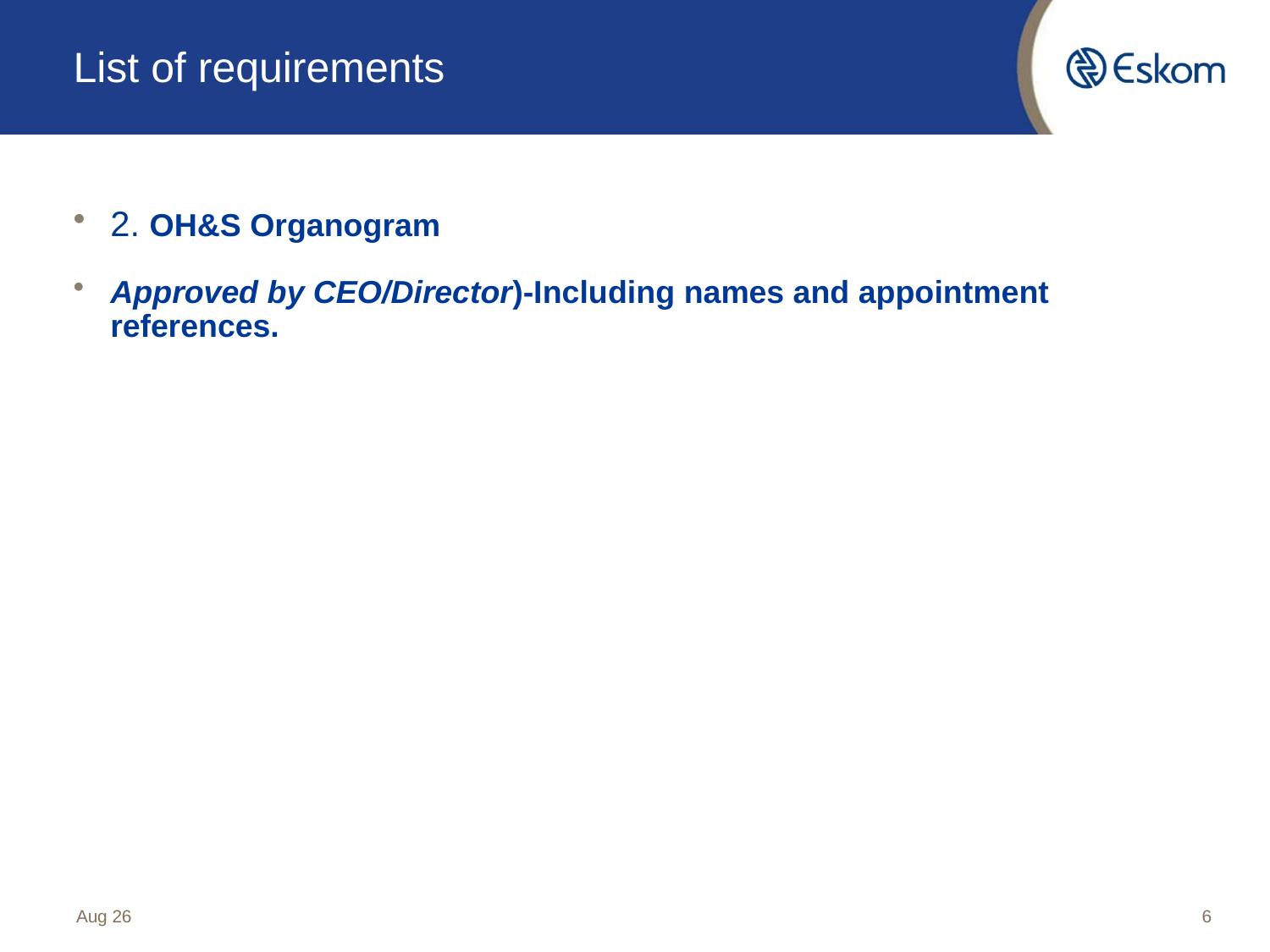

# List of requirements
2. OH&S Organogram
Approved by CEO/Director)-Including names and appointment references.
Aug 26
6